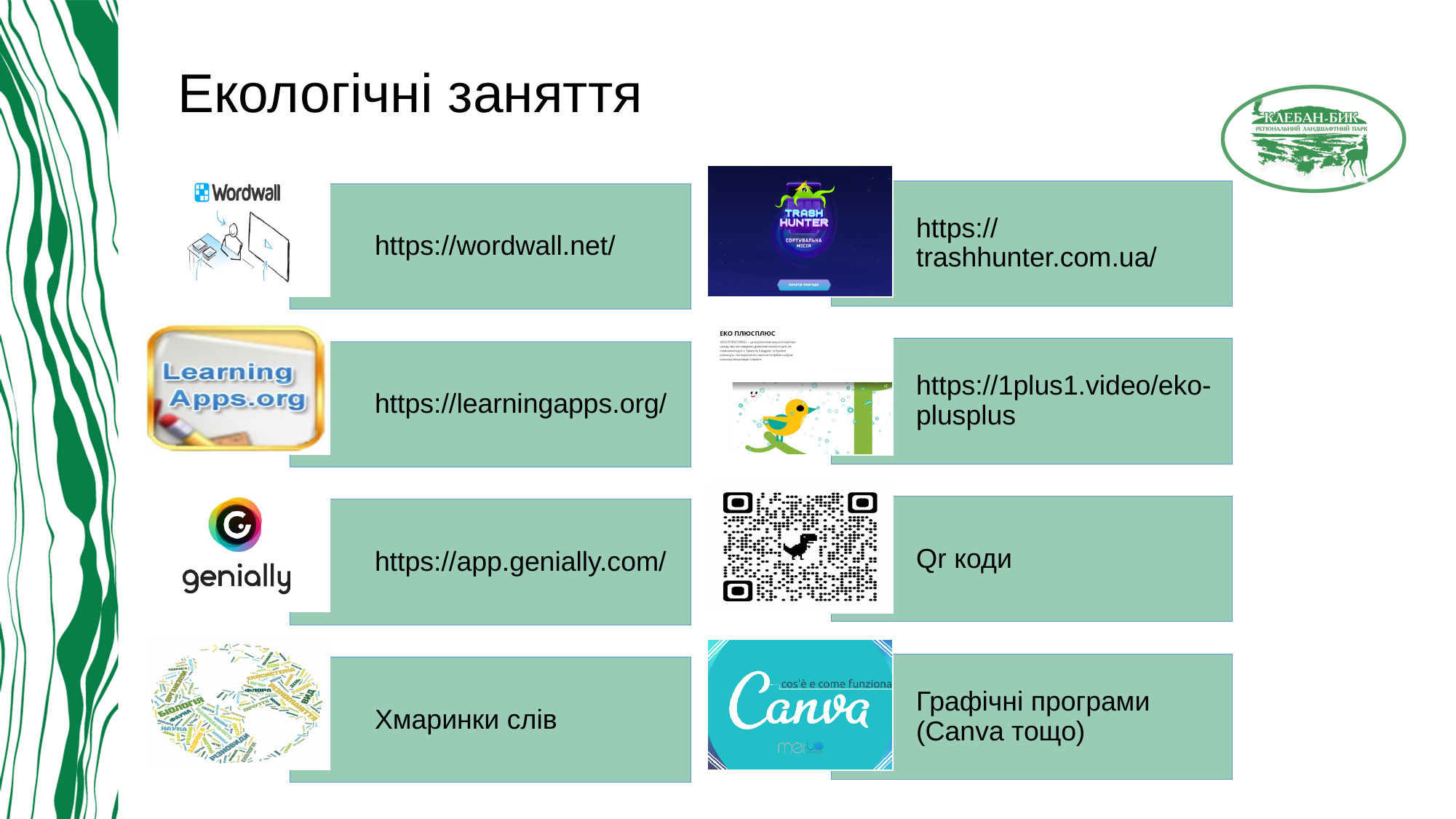

# Екологічні заняття
https://wordwall.net/
https://trashhunter.com.ua/
https://learningapps.org/
https://1plus1.video/eko-plusplus
https://app.genially.com/
Qr коди
Хмаринки слів
Графічні програми (Canva тощо)